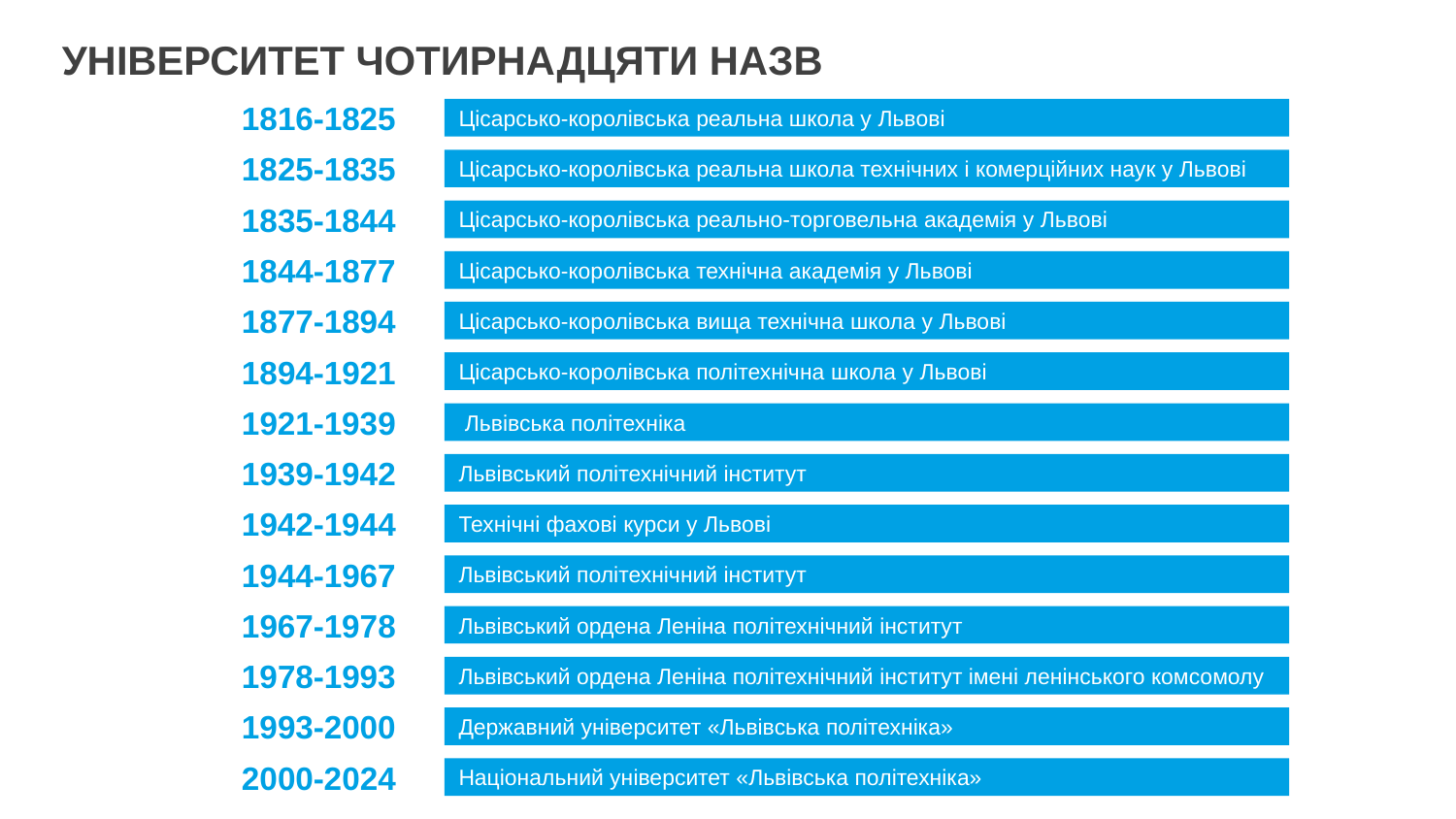

УНІВЕРСИТЕТ ЧОТИРНАДЦЯТИ НАЗВ
1816-1825
Цісарсько-королівська реальна школа у Львові
1825-1835
Цісарсько-королівська реальна школа технічних і комерційних наук у Львові
1835-1844
Цісарсько-королівська реально-торговельна академія у Львові
1844-1877
Цісарсько-королівська технічна академія у Львові
1877-1894
Цісарсько-королівська вища технічна школа у Львові
1894-1921
Цісарсько-королівська політехнічна школа у Львові
1921-1939
 Львівська політехніка
1939-1942
Львівський політехнічний інститут
1942-1944
Технічні фахові курси у Львові
1944-1967
Львівський політехнічний інститут
1967-1978
Львівський ордена Леніна політехнічний інститут
1978-1993
Львівський ордена Леніна політехнічний інститут імені ленінського комсомолу
1993-2000
Державний університет «Львівська політехніка»
2000-2024
Національний університет «Львівська політехніка»